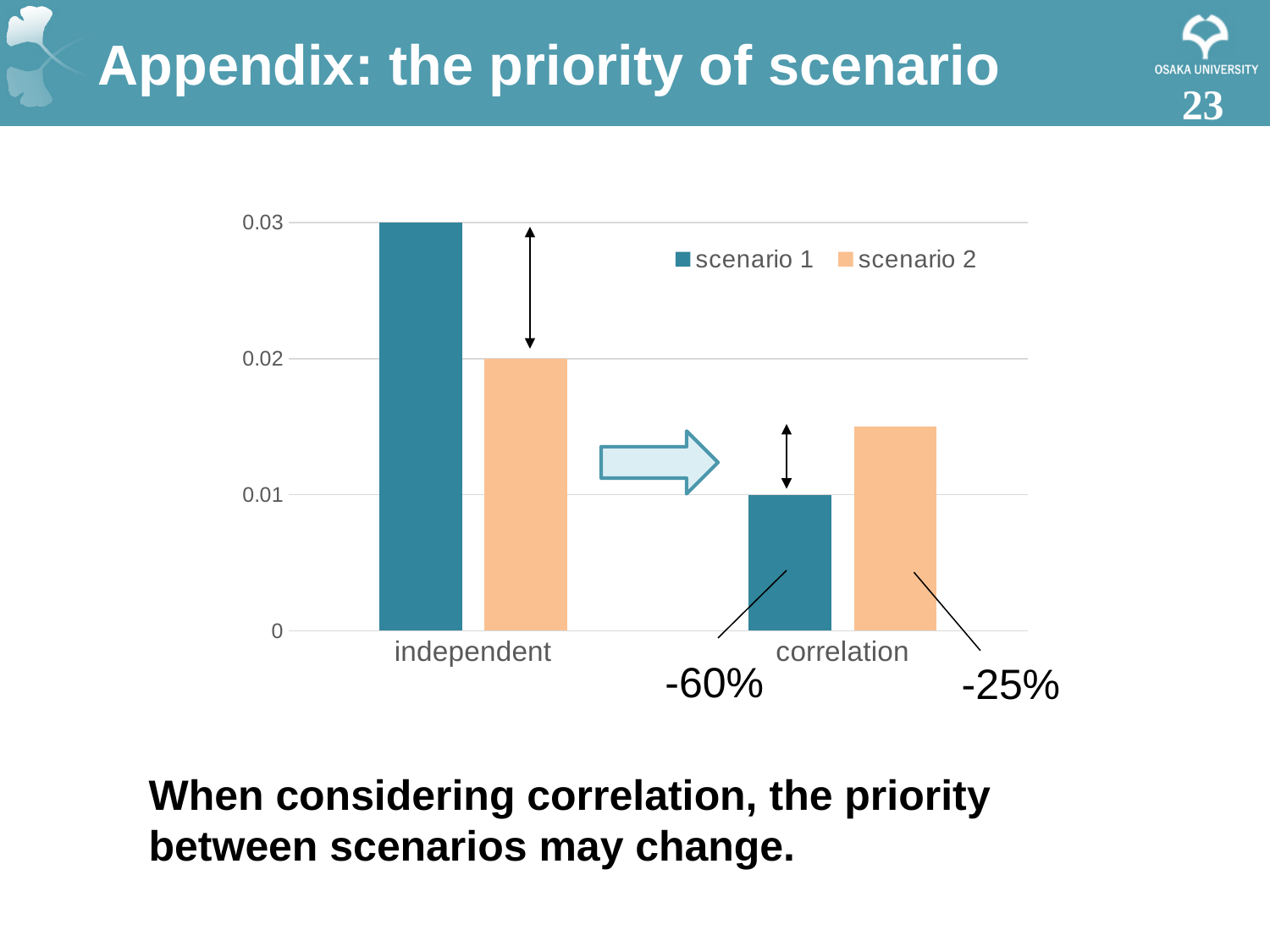

# Appendix: the priority of scenario
23

### Chart

| Category | scenario 1 | scenario 2 |
|---|---|---|
| independent | 0.03 | 0.02 |
| correlation | 0.01 | 0.015 |
-60%
-25%
When considering correlation, the priority between scenarios may change.